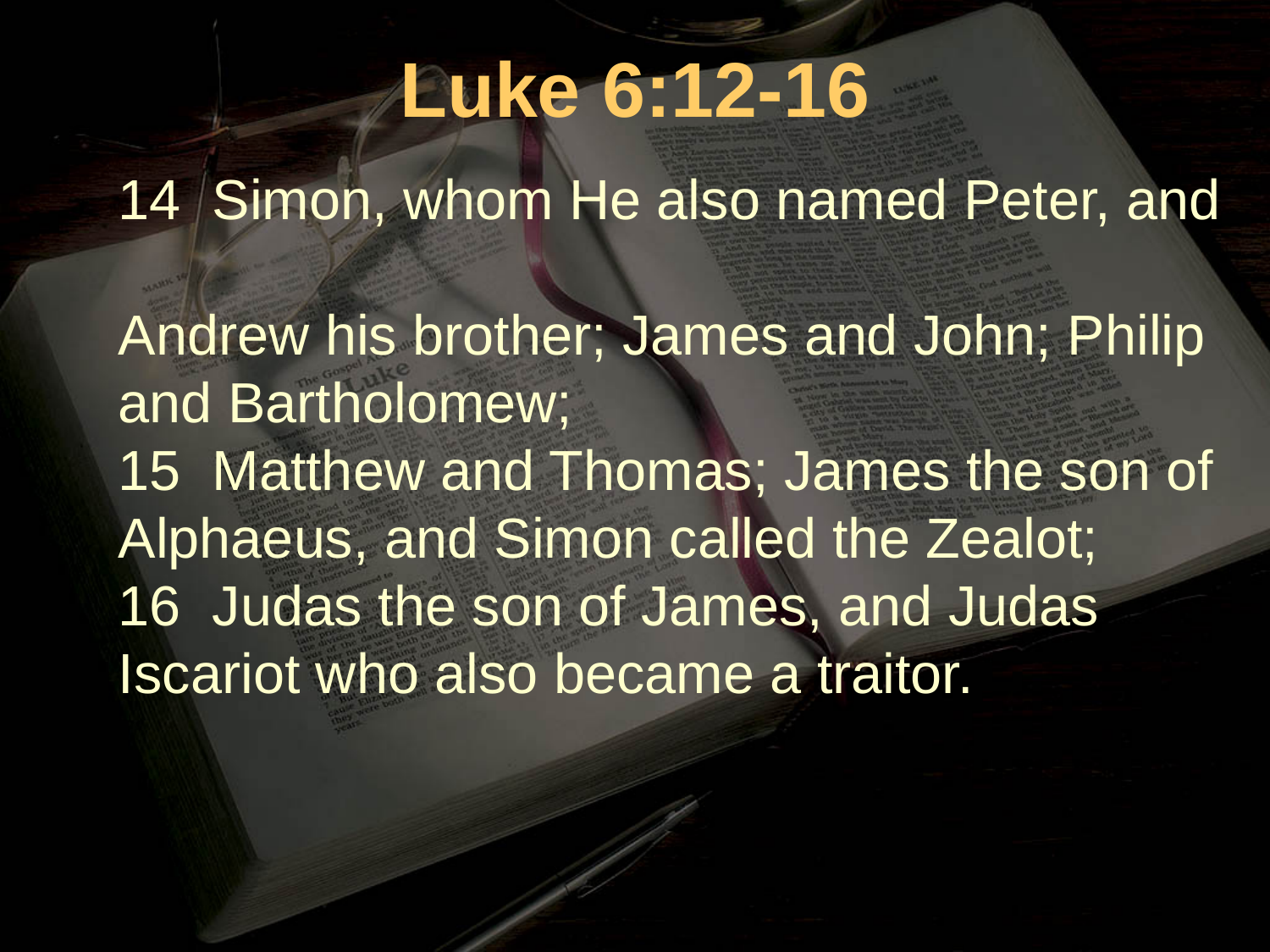

Luke 6:12-16
14  Simon, whom He also named Peter, and
Andrew his brother; James and John; Philip and Bartholomew;
15  Matthew and Thomas; James the son of Alphaeus, and Simon called the Zealot;
16  Judas the son of James, and Judas Iscariot who also became a traitor.